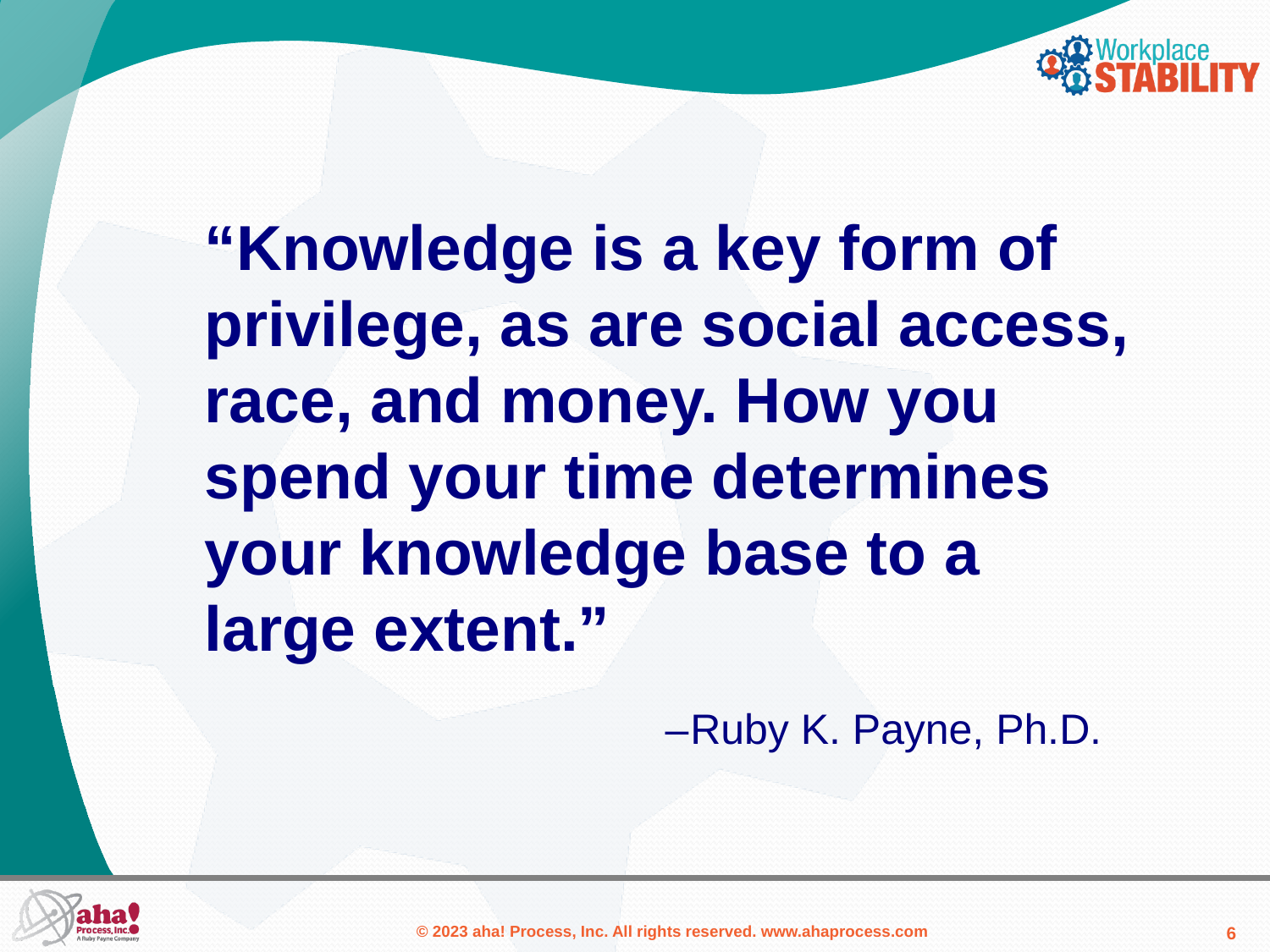

“Knowledge is a key form of privilege, as are social access, race, and money. How you spend your time determines your knowledge base to a large extent.”

                                       –Ruby K. Payne, Ph.D.